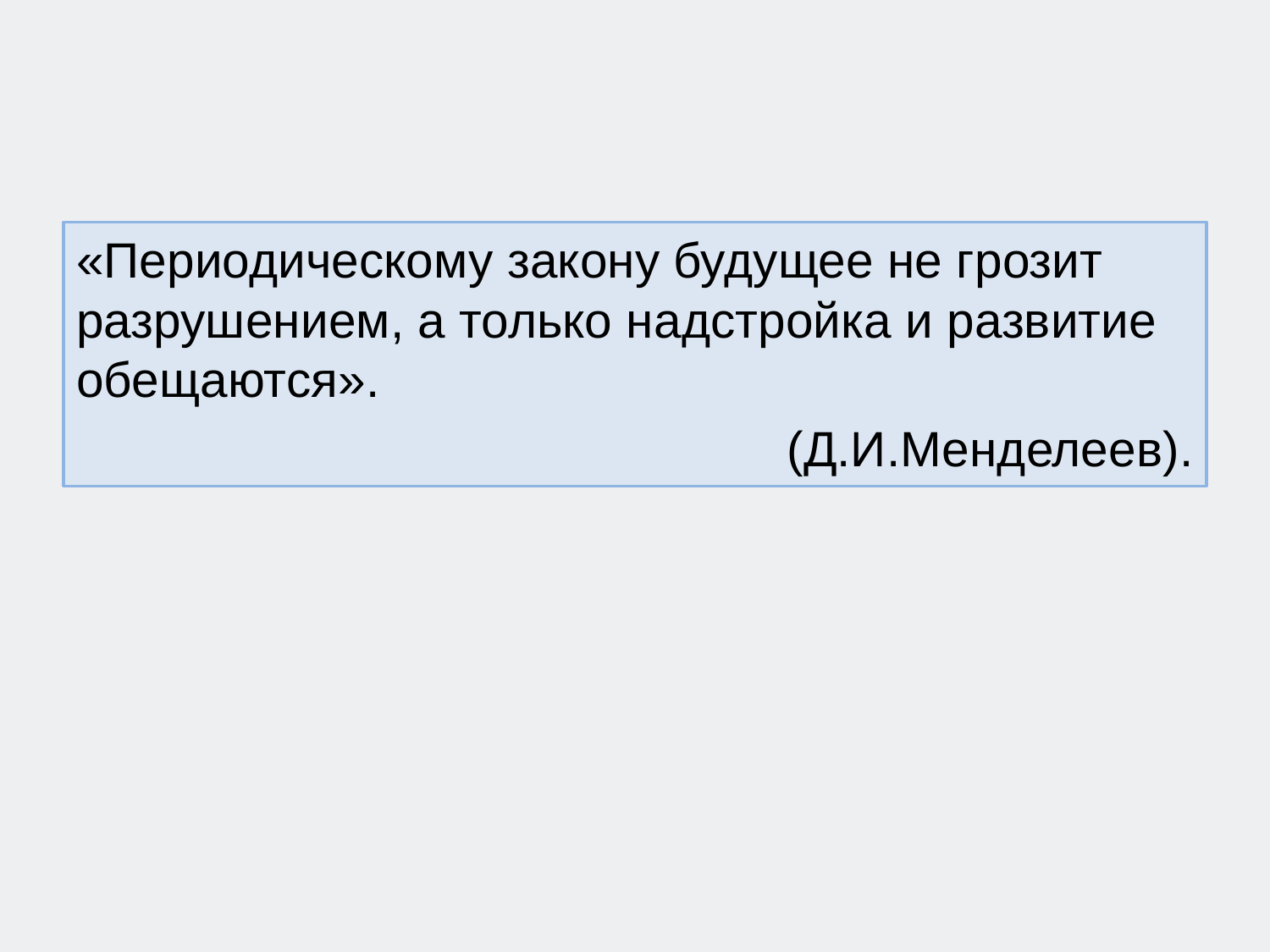

«Периодическому закону будущее не грозит разрушением, а только надстройка и развитие обещаются».
(Д.И.Менделеев).